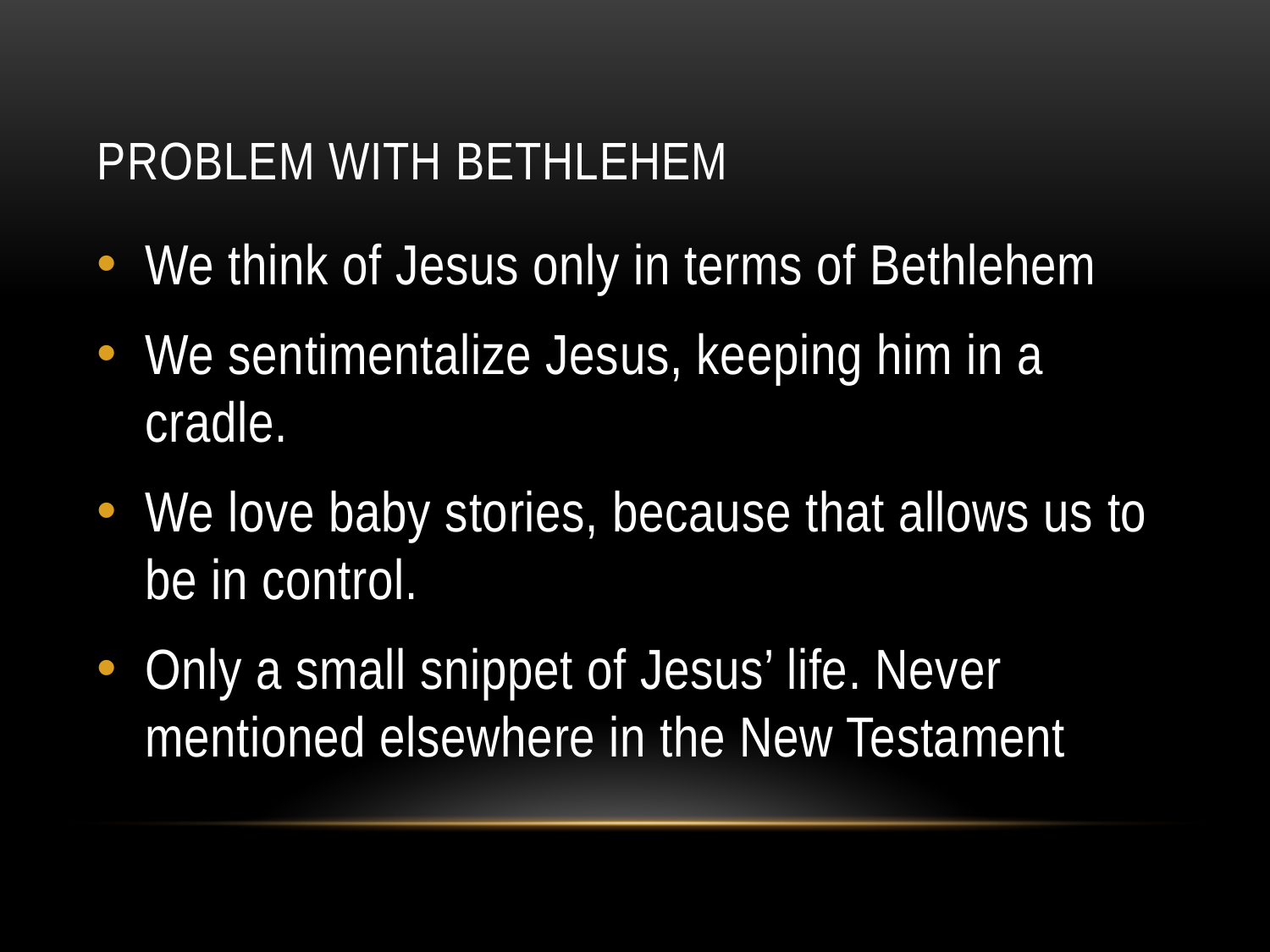

# Problem with Bethlehem
We think of Jesus only in terms of Bethlehem
We sentimentalize Jesus, keeping him in a cradle.
We love baby stories, because that allows us to be in control.
Only a small snippet of Jesus’ life. Never mentioned elsewhere in the New Testament